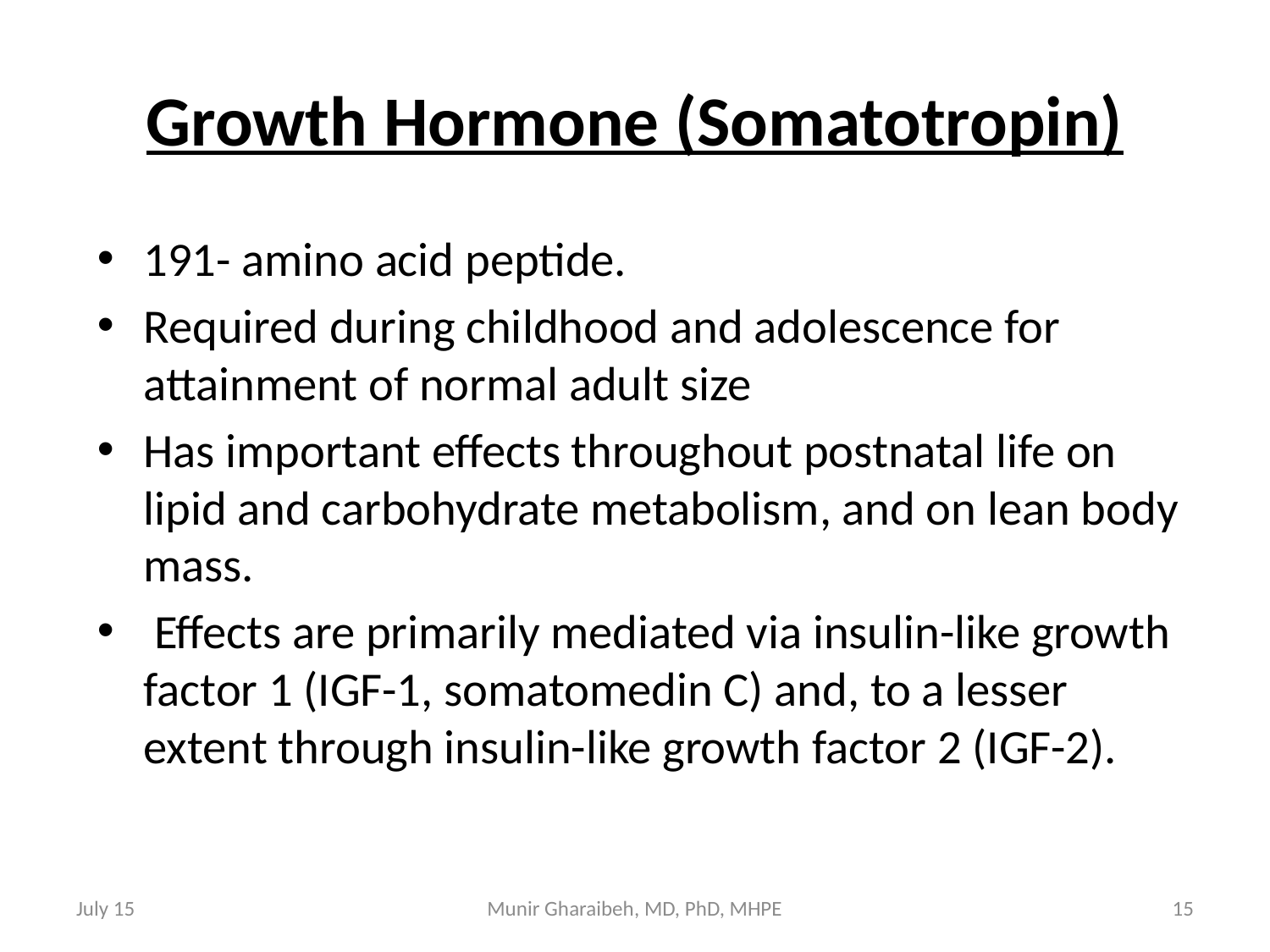

# Growth Hormone (Somatotropin)
191- amino acid peptide.
Required during childhood and adolescence for attainment of normal adult size
Has important effects throughout postnatal life on lipid and carbohydrate metabolism, and on lean body mass.
 Effects are primarily mediated via insulin-like growth factor 1 (IGF-1, somatomedin C) and, to a lesser extent through insulin-like growth factor 2 (IGF-2).
July 15
Munir Gharaibeh, MD, PhD, MHPE
15